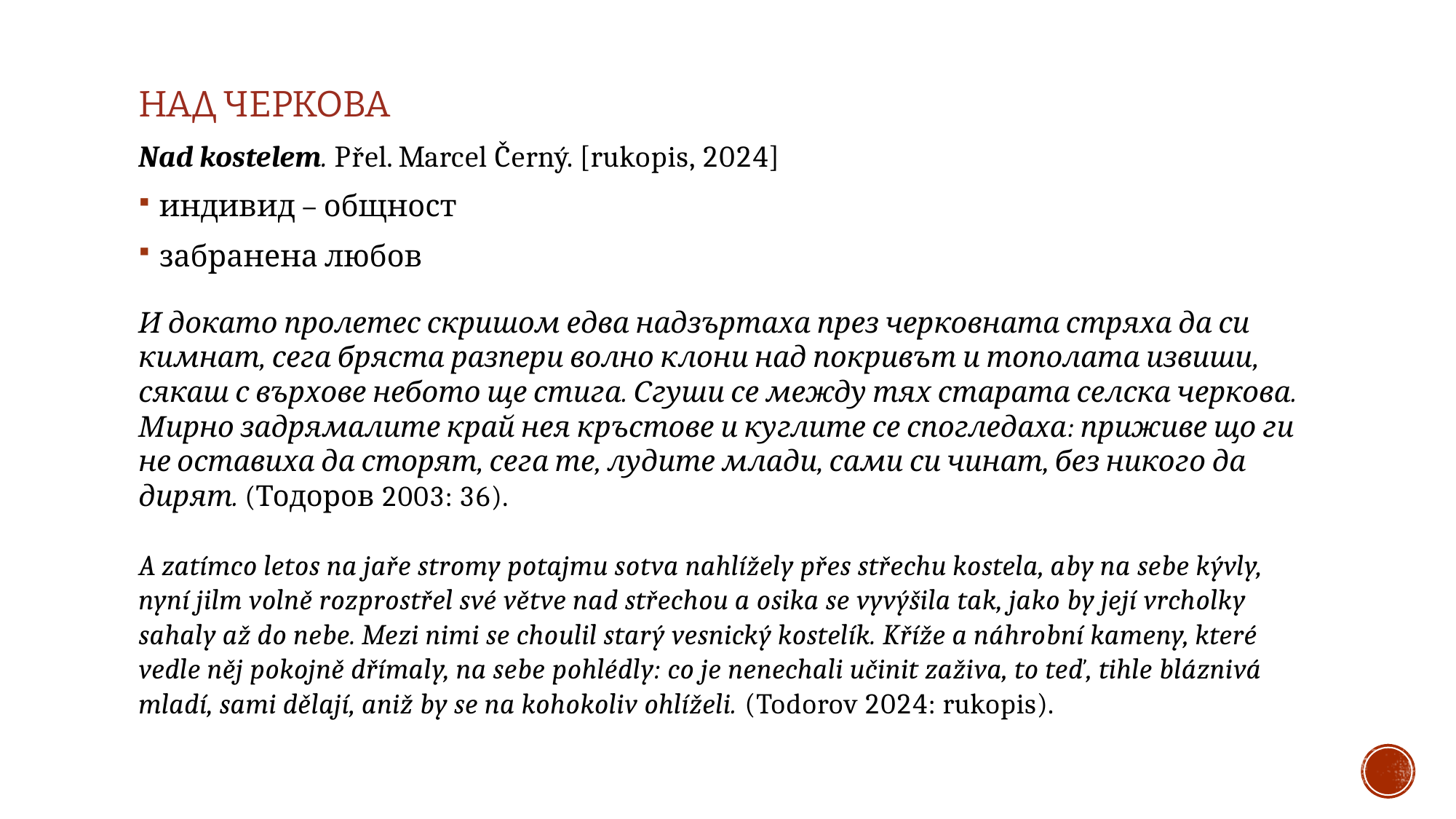

# Над черкова
Nad kostelem. Přel. Marcel Černý. [rukopis, 2024]
индивид – общност
забранена любов

И докато пролетес скришом едва надзъртаха през черковната стряха да си кимнат, сега бряста разпери волно клони над покривът и тополата извиши, сякаш с върхове небото ще стига. Сгуши се между тях старата селска черкова. Мирно задрямалите край нея кръстове и куглите се спогледаха: приживе що ги не оставиха да сторят, сега те, лудите млади, сами си чинат, без никого да дирят. (Тодоров 2003: 36).

A zatímco letos na jaře stromy potajmu sotva nahlížely přes střechu kostela, aby na sebe kývly, nyní jilm volně rozprostřel své větve nad střechou a osika se vyvýšila tak, jako by její vrcholky sahaly až do nebe. Mezi nimi se choulil starý vesnický kostelík. Kříže a náhrobní kameny, které vedle něj pokojně dřímaly, na sebe pohlédly: co je nenechali učinit zaživa, to teď, tihle bláznivá mladí, sami dělají, aniž by se na kohokoliv ohlíželi. (Todorov 2024: rukopis).